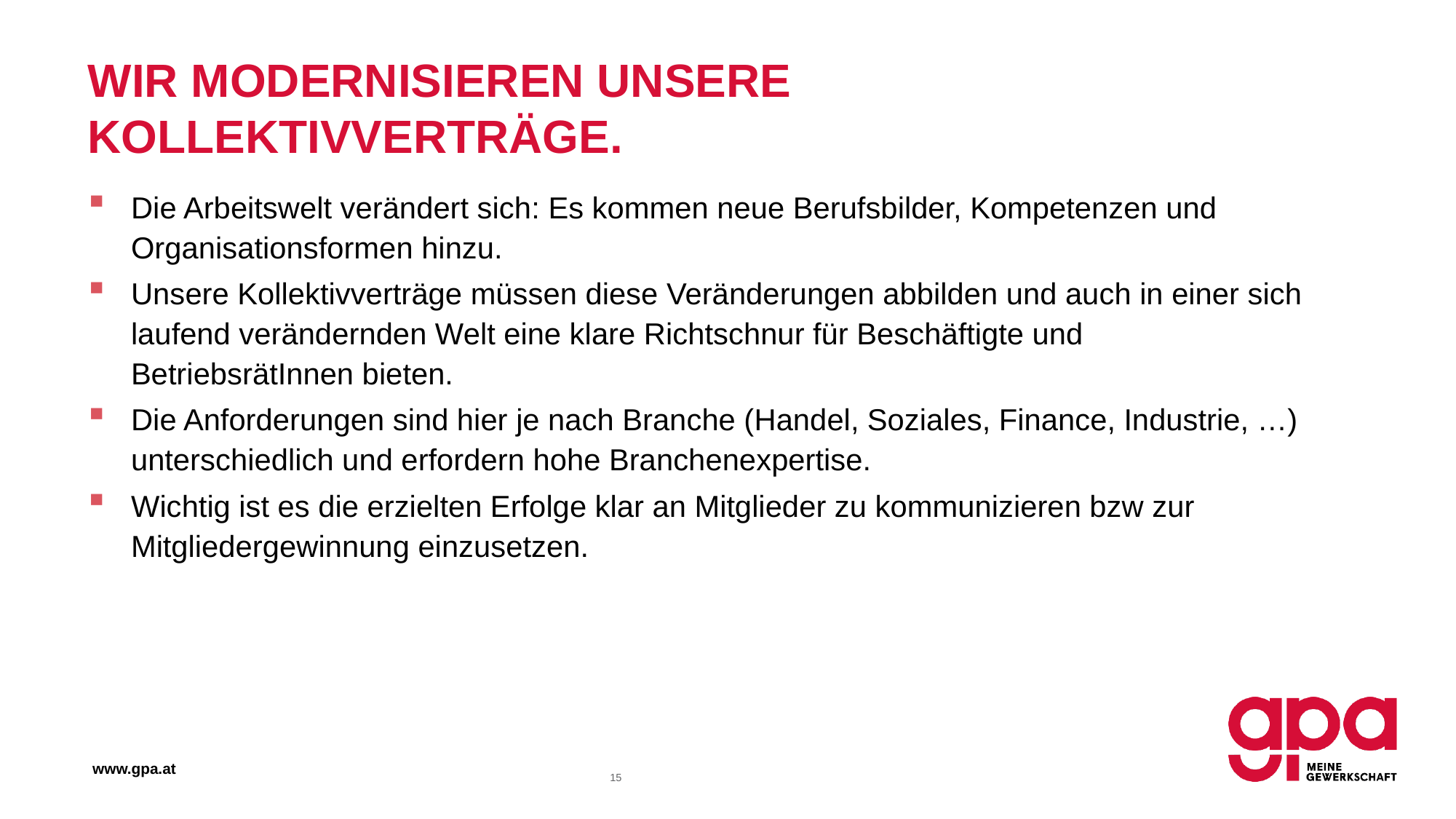

# Wir modernisieren unsere Kollektivverträge.
Die Arbeitswelt verändert sich: Es kommen neue Berufsbilder, Kompetenzen und Organisationsformen hinzu.
Unsere Kollektivverträge müssen diese Veränderungen abbilden und auch in einer sich laufend verändernden Welt eine klare Richtschnur für Beschäftigte und BetriebsrätInnen bieten.
Die Anforderungen sind hier je nach Branche (Handel, Soziales, Finance, Industrie, …) unterschiedlich und erfordern hohe Branchenexpertise.
Wichtig ist es die erzielten Erfolge klar an Mitglieder zu kommunizieren bzw zur Mitgliedergewinnung einzusetzen.